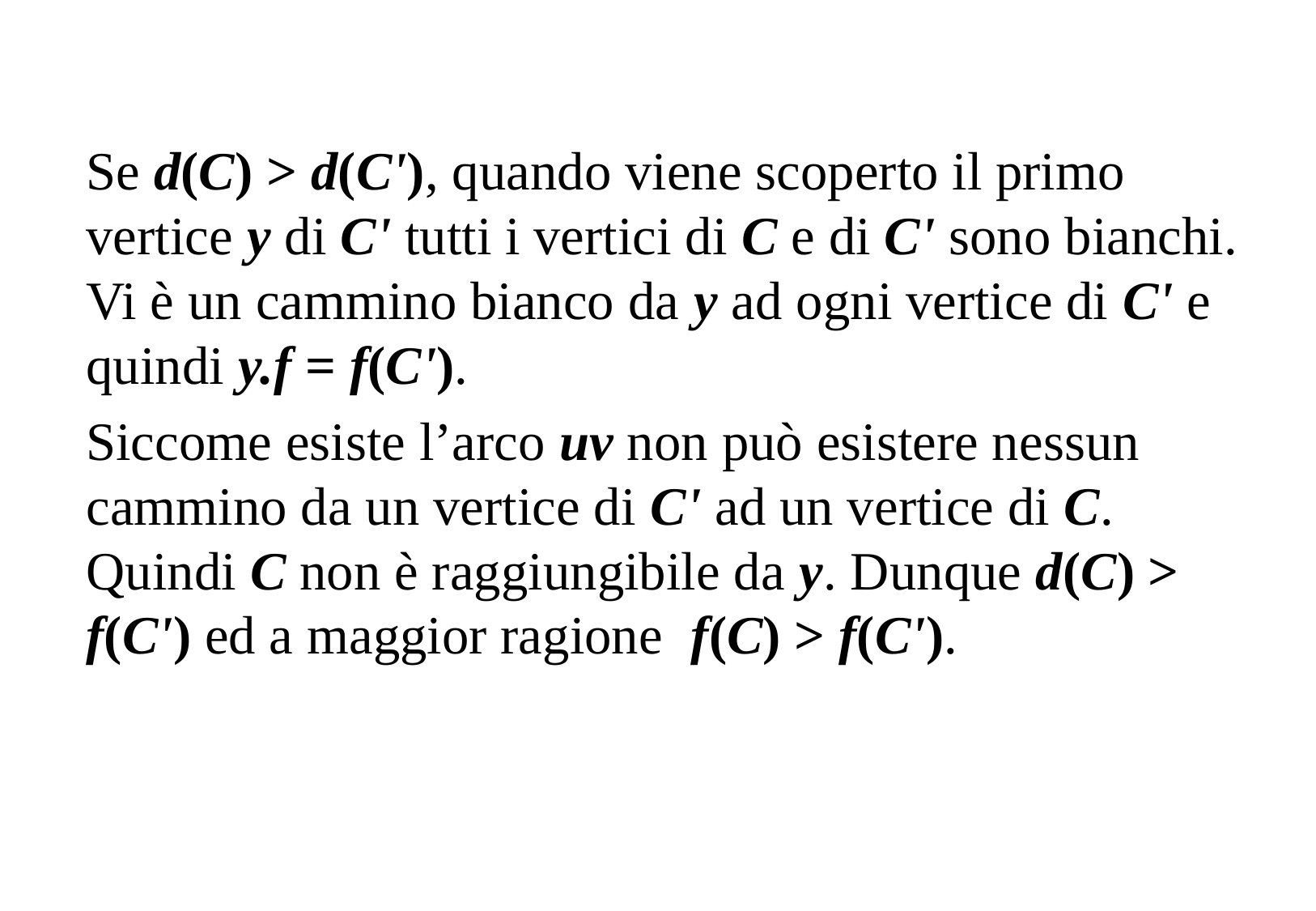

Se d(C) > d(C'), quando viene scoperto il primo vertice y di C' tutti i vertici di C e di C' sono bianchi. Vi è un cammino bianco da y ad ogni vertice di C' e quindi y.f = f(C').
Siccome esiste l’arco uv non può esistere nessun cammino da un vertice di C' ad un vertice di C. Quindi C non è raggiungibile da y. Dunque d(C) > f(C') ed a maggior ragione  f(C) > f(C').